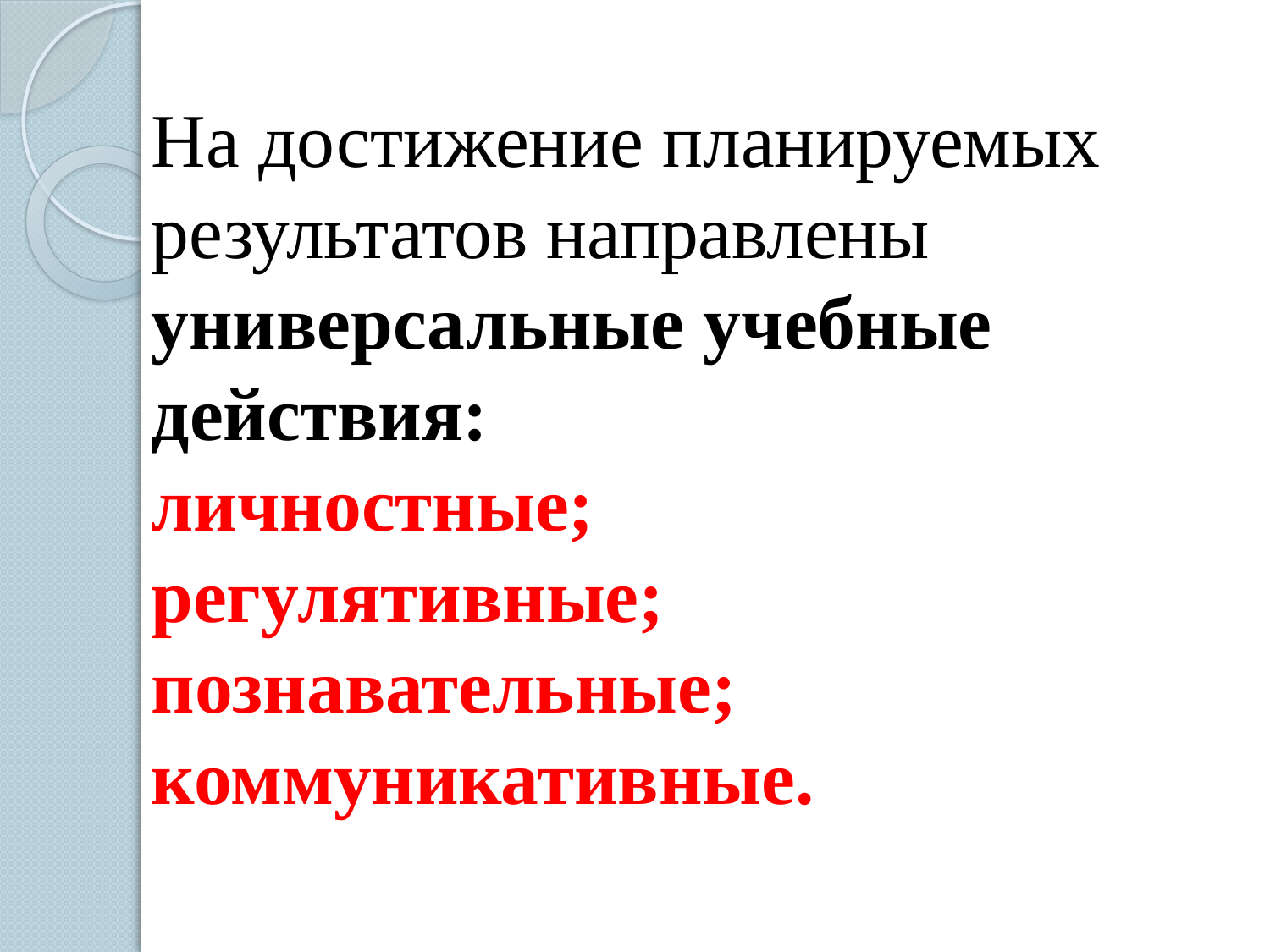

# На достижение планируемых результатов направлены  универсальные учебные действия: личностные; регулятивные; познавательные; коммуникативные.